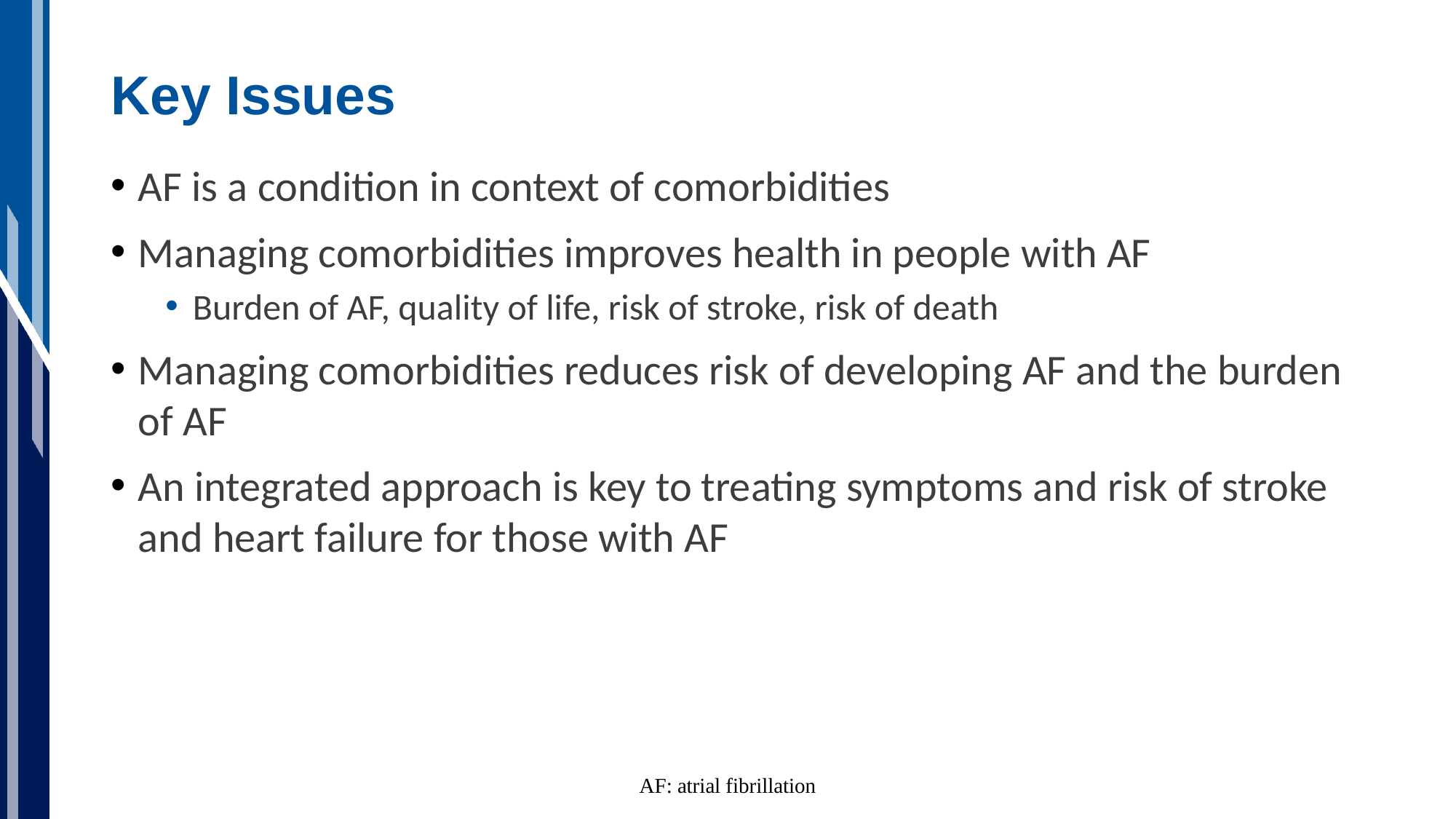

# Key Issues
AF is a condition in context of comorbidities
Managing comorbidities improves health in people with AF
Burden of AF, quality of life, risk of stroke, risk of death
Managing comorbidities reduces risk of developing AF and the burden of AF
An integrated approach is key to treating symptoms and risk of stroke and heart failure for those with AF

AF: atrial fibrillation